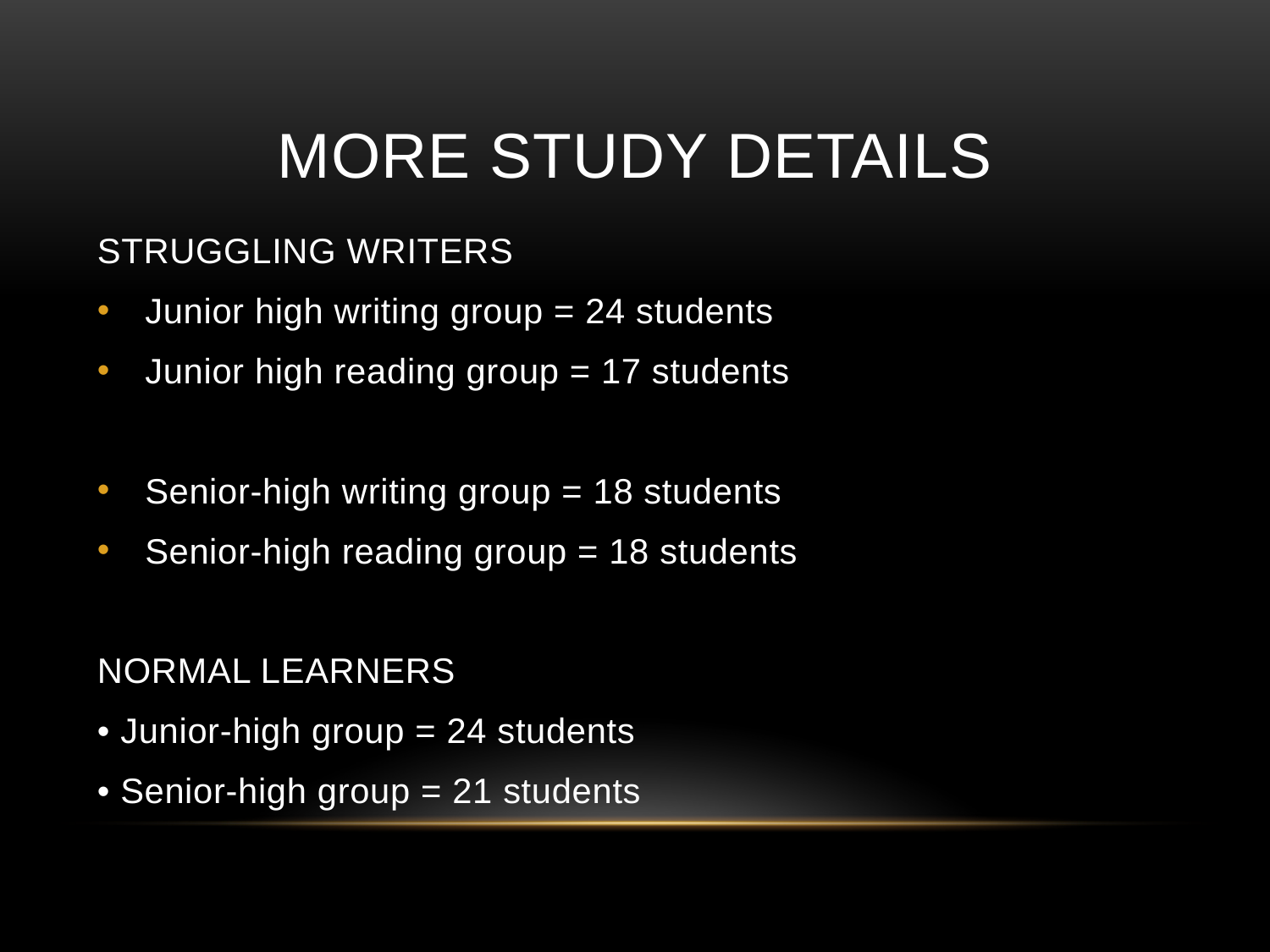

# More Study Details
STRUGGLING WRITERS
Junior high writing group = 24 students
Junior high reading group = 17 students

Senior-high writing group = 18 students
Senior-high reading group = 18 students

NORMAL LEARNERS
• Junior-high group = 24 students
• Senior-high group = 21 students